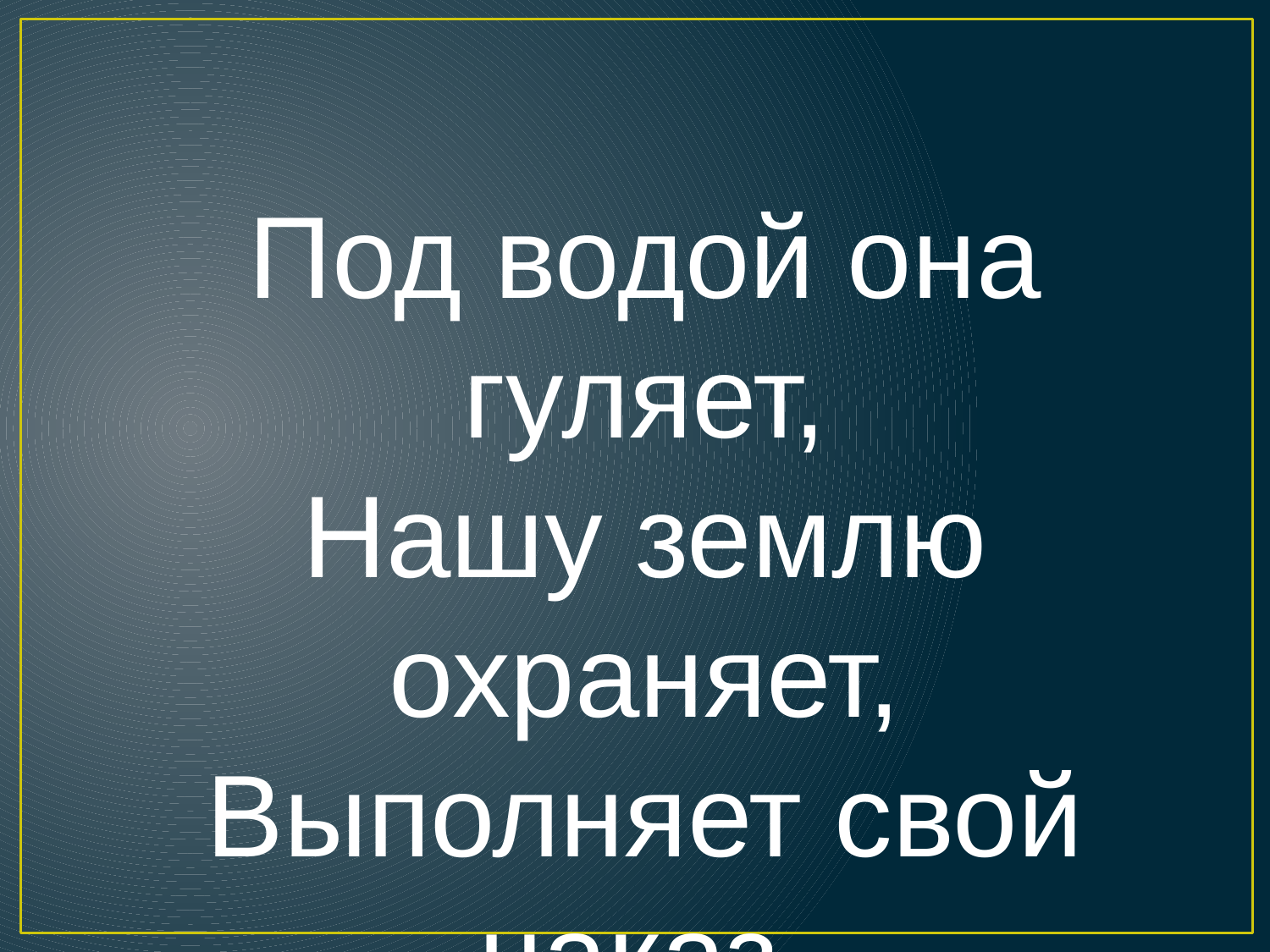

Под водой она гуляет,
Нашу землю охраняет,
Выполняет свой наказ.
Очень зорок ее глаз.